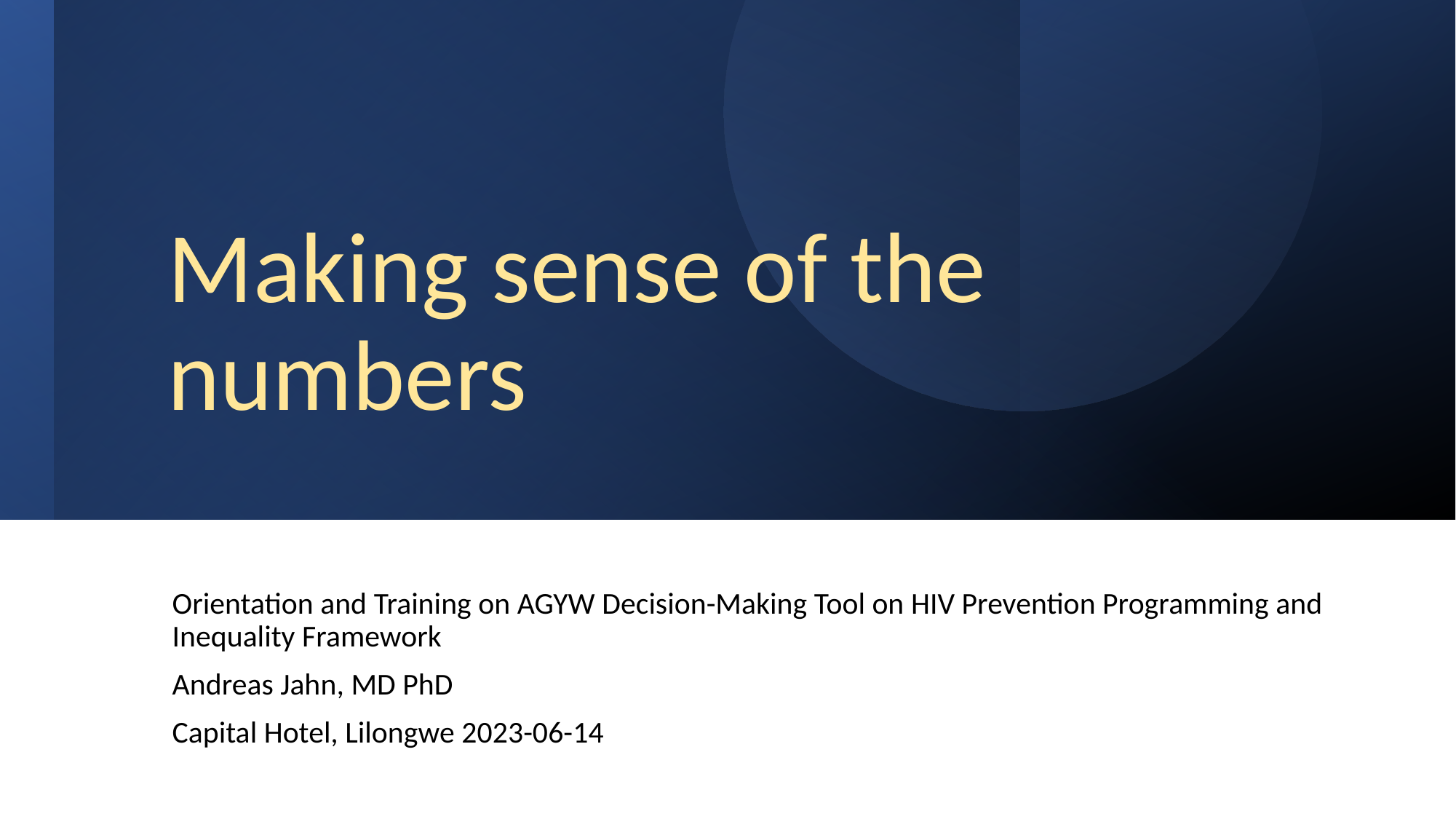

# Making sense of the numbers
Orientation and Training on AGYW Decision-Making Tool on HIV Prevention Programming and Inequality Framework
Andreas Jahn, MD PhD
Capital Hotel, Lilongwe 2023-06-14